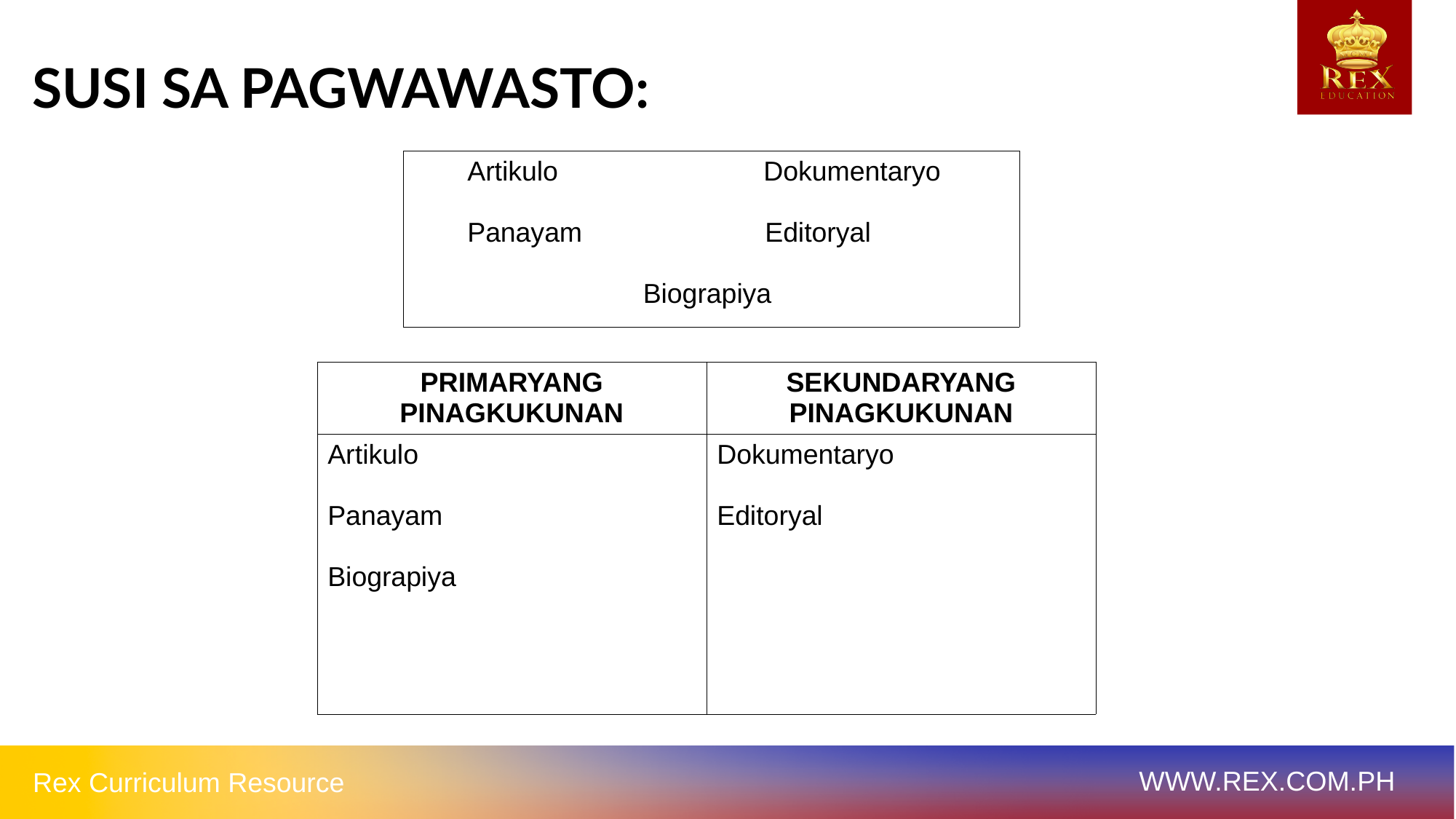

SUSI SA PAGWAWASTO:

| Artikulo Dokumentaryo Panayam Editoryal Biograpiya |
| --- |

| PRIMARYANG PINAGKUKUNAN | SEKUNDARYANG PINAGKUKUNAN |
| --- | --- |
| Artikulo Panayam Biograpiya | Dokumentaryo Editoryal |